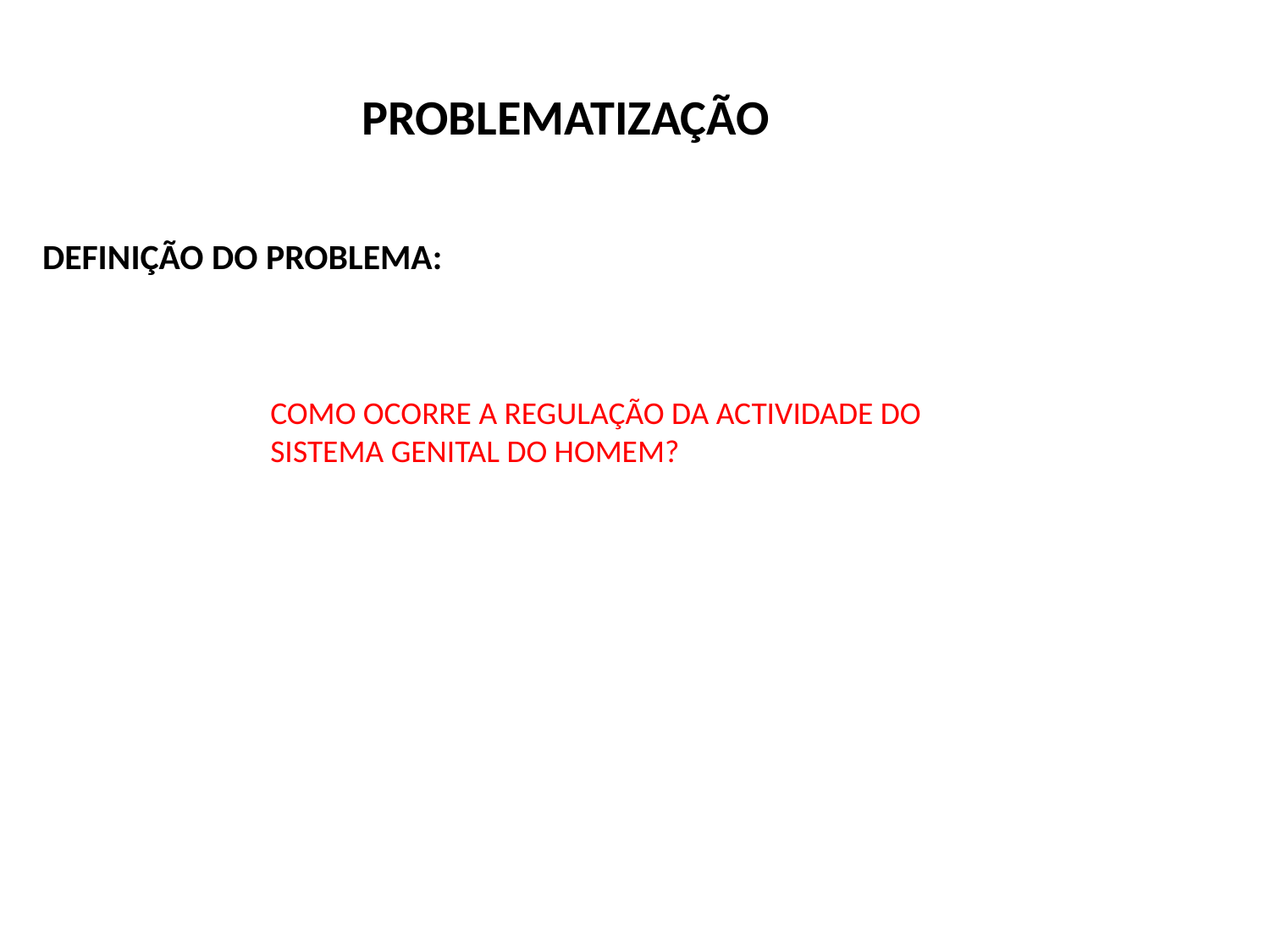

PROBLEMATIZAÇÃO
DEFINIÇÃO DO PROBLEMA:

COMO OCORRE A REGULAÇÃO DA ACTIVIDADE DO SISTEMA GENITAL DO HOMEM?